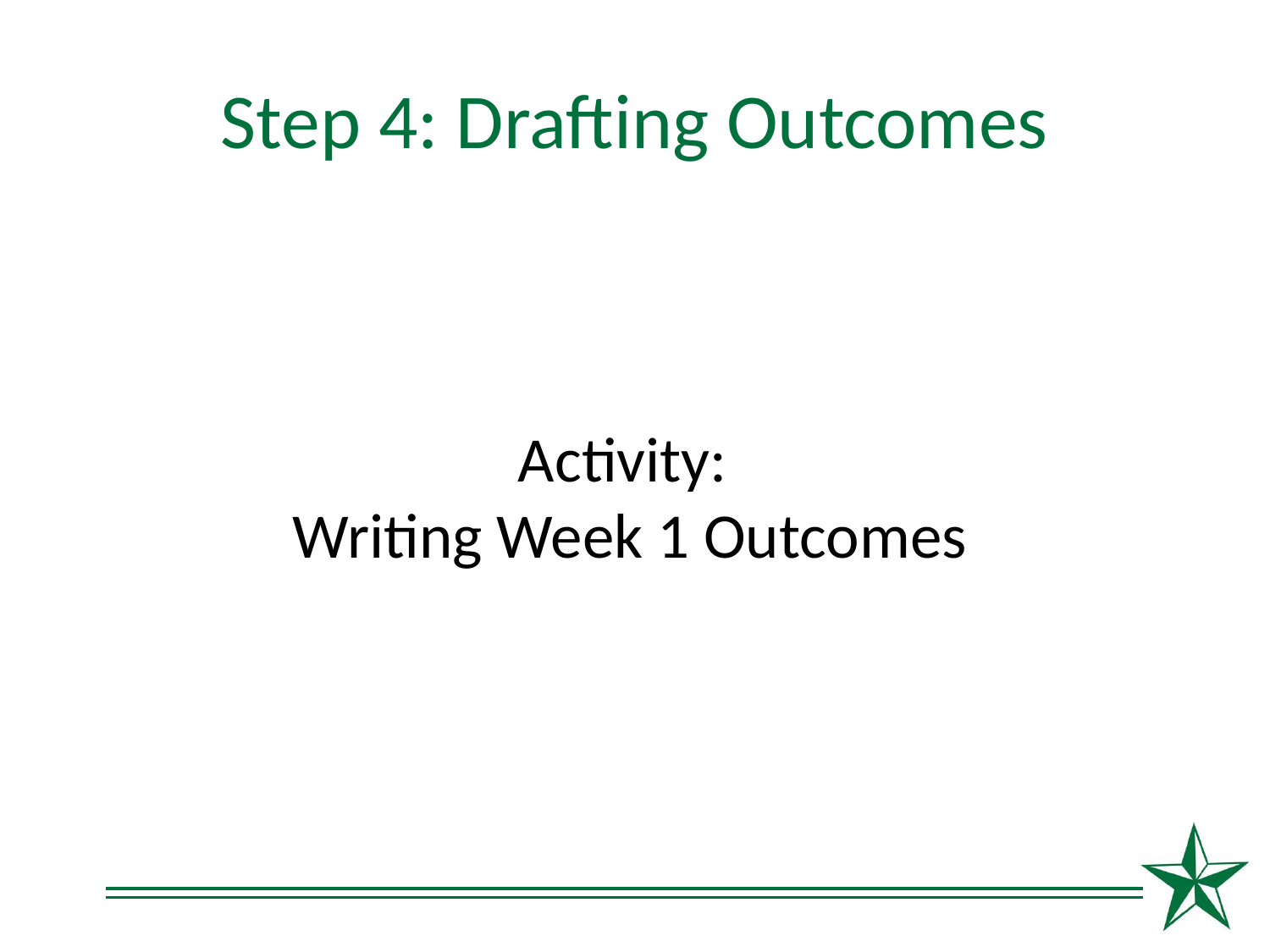

# Step 4: Drafting Outcomes

Activity:
Writing Week 1 Outcomes